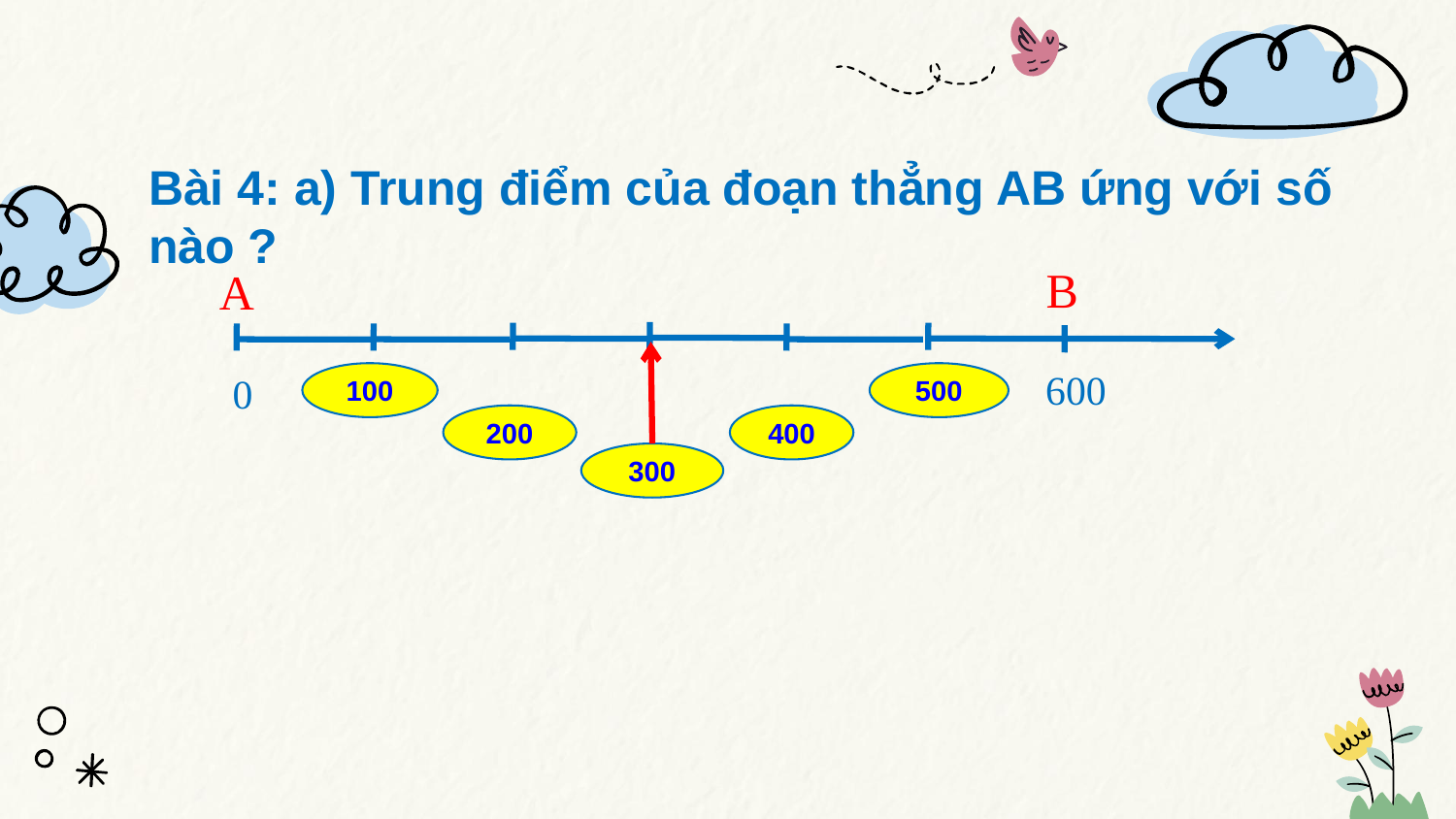

Bài 4: a) Trung điểm của đoạn thẳng AB ứng với số nào ?
B
A
600
0
100
500
200
400
300